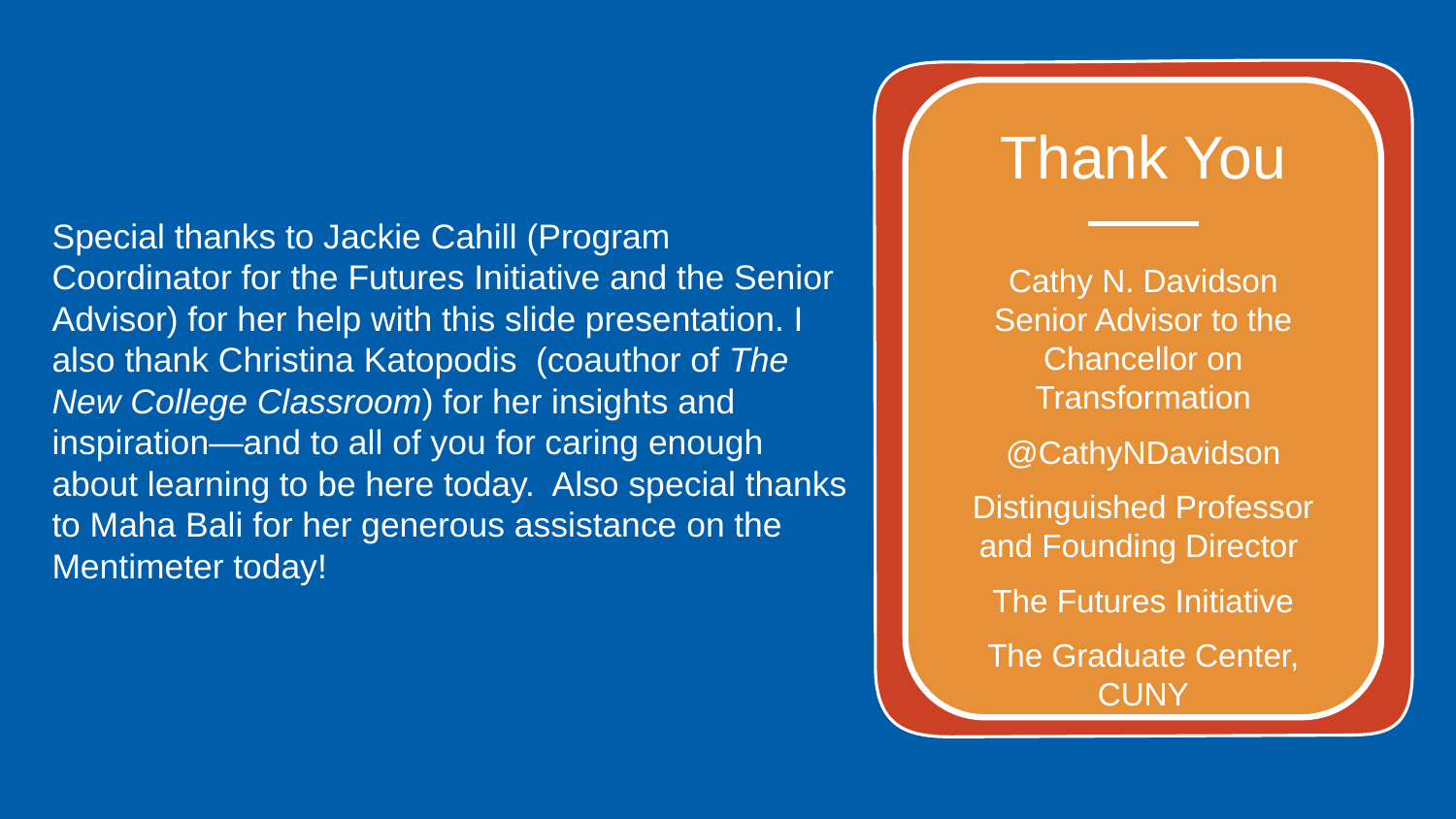

Thank You

Special thanks to Jackie Cahill (Program Coordinator for the Futures Initiative and the Senior Advisor) for her help with this slide presentation. I also thank Christina Katopodis  (coauthor of The New College Classroom) for her insights and inspiration—and to all of you for caring enough about learning to be here today.  Also special thanks to Maha Bali for her generous assistance on the Mentimeter today!

Cathy N. Davidson
Senior Advisor to the Chancellor on Transformation
@CathyNDavidson
Distinguished Professor and Founding Director
The Futures Initiative
The Graduate Center, CUNY